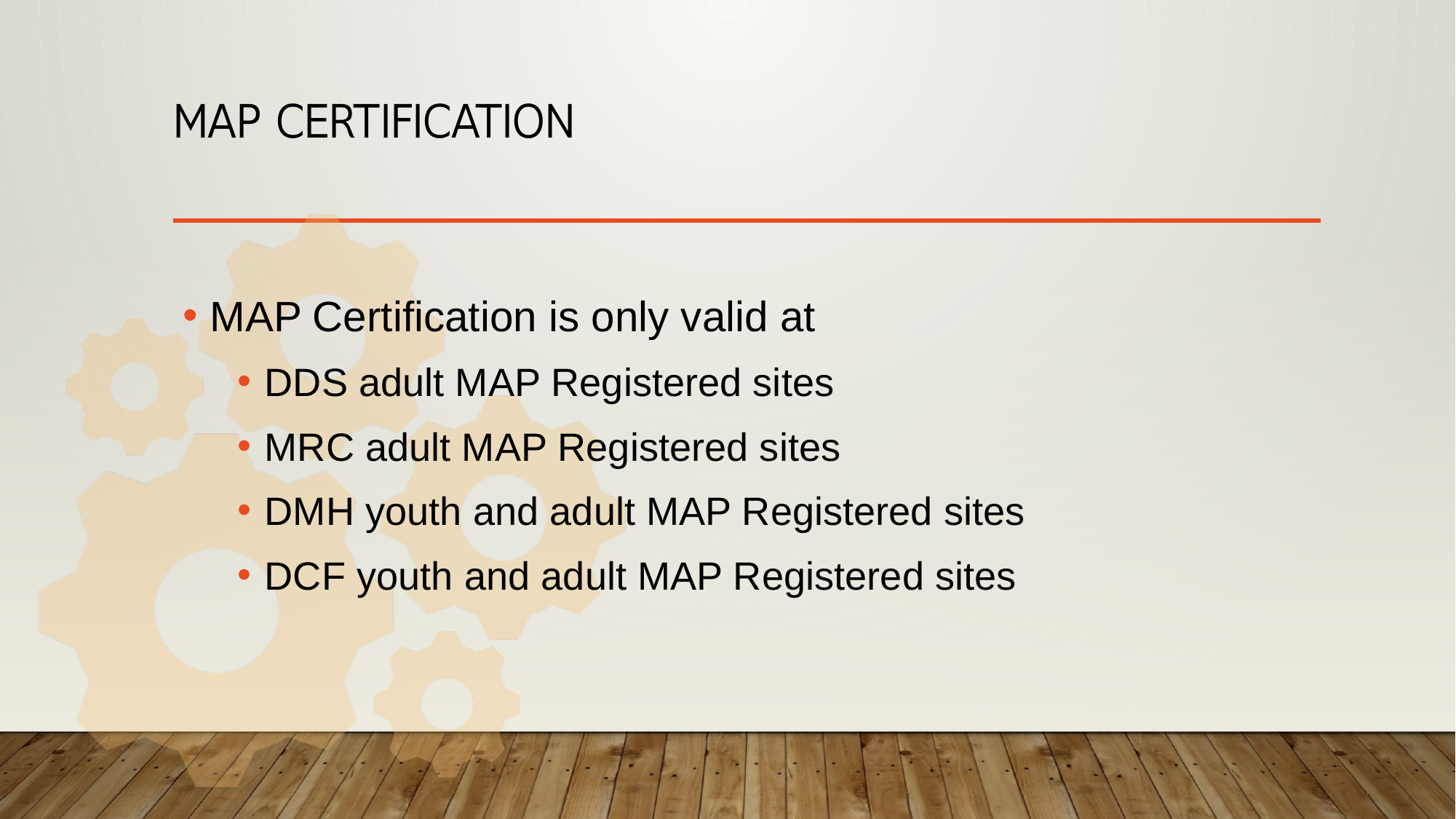

# MAP Certification

MAP Certification is only valid at
DDS adult MAP Registered sites
MRC adult MAP Registered sites
DMH youth and adult MAP Registered sites
DCF youth and adult MAP Registered sites